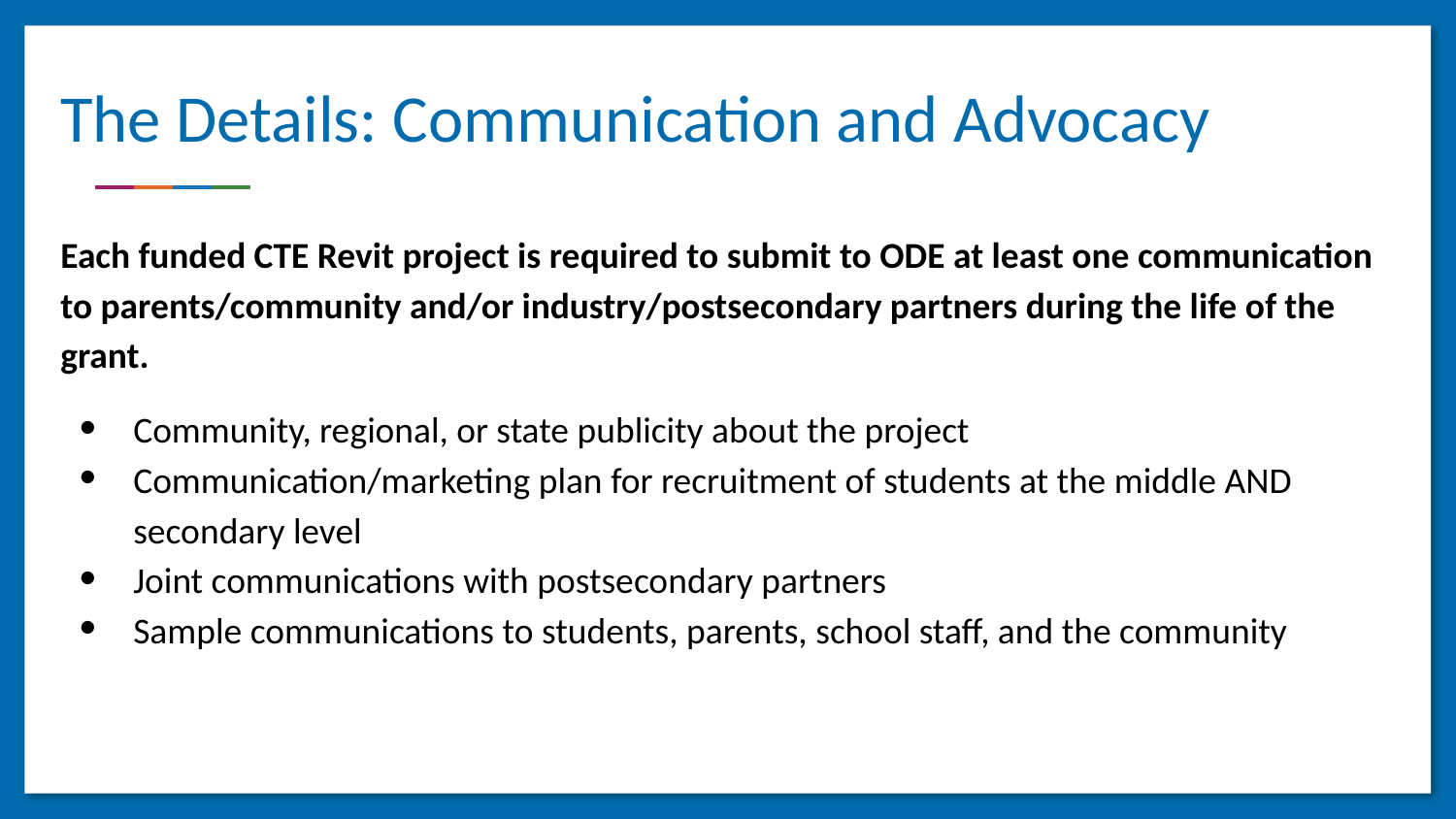

# The Details: Communication and Advocacy
Each funded CTE Revit project is required to submit to ODE at least one communication to parents/community and/or industry/postsecondary partners during the life of the grant.
Community, regional, or state publicity about the project
Communication/marketing plan for recruitment of students at the middle AND secondary level
Joint communications with postsecondary partners
Sample communications to students, parents, school staff, and the community